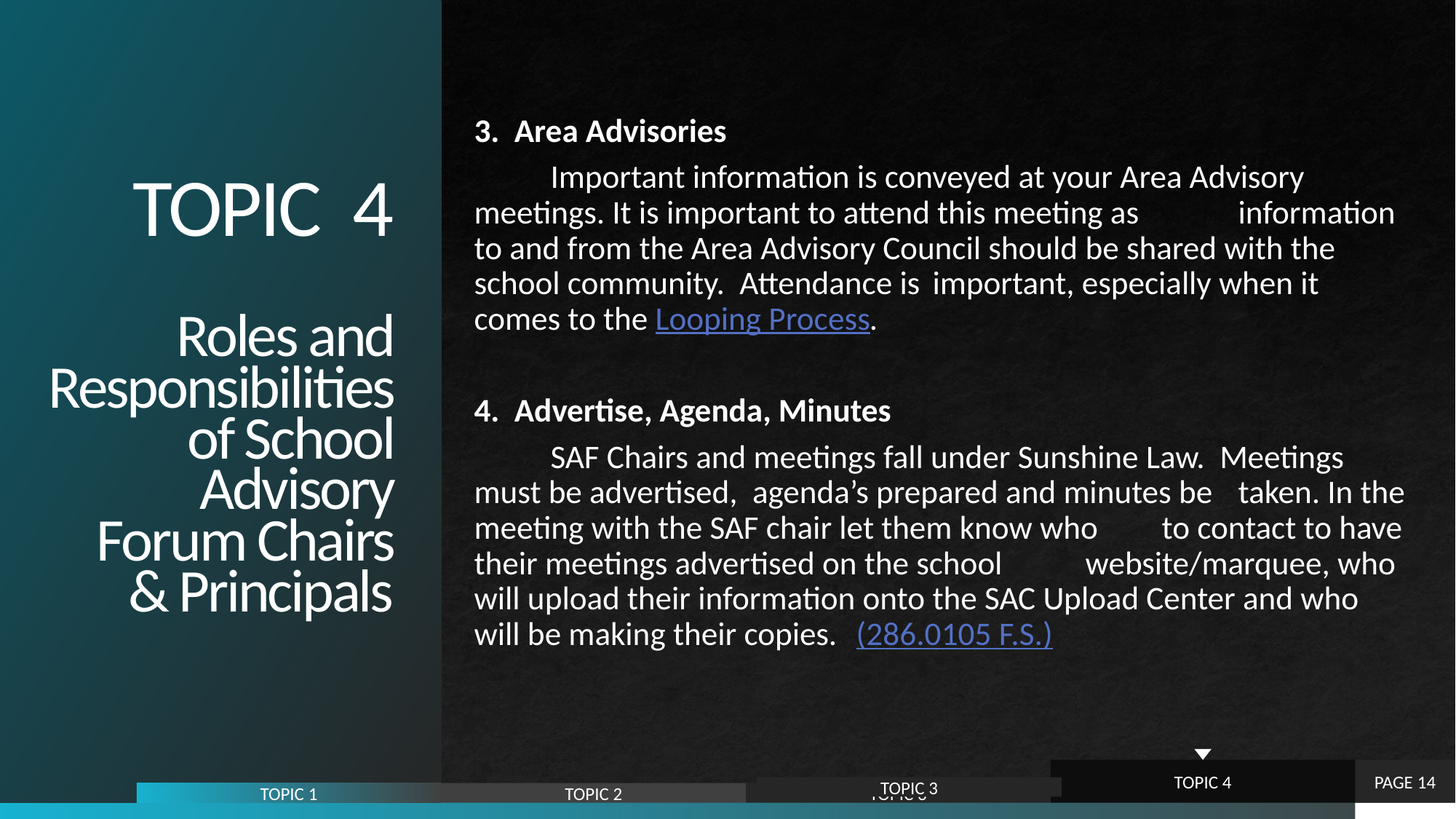

# TOPIC  4 Roles and Responsibilities of School Advisory Forum Chairs & Principals

3.  Area Advisories
	Important information is conveyed at your Area Advisory 	meetings. It is important to attend this meeting as 		information to and from the Area Advisory Council should 	be shared with the school community.  Attendance is 	important, especially when it comes to the Looping Process.

4.  Advertise, Agenda, Minutes
	SAF Chairs and meetings fall under Sunshine Law.  Meetings 	must be advertised,  agenda’s prepared and minutes be 	taken. In the meeting with the SAF chair let them know who 	to contact to have their meetings advertised on the school 	website/marquee, who will upload their information onto 	the SAC Upload Center and who will be making their copies. 	(286.0105 F.S.)

TOPIC 4
PAGE 14
TOPIC 3
TOPIC 3
TOPIC 2
TOPIC 1